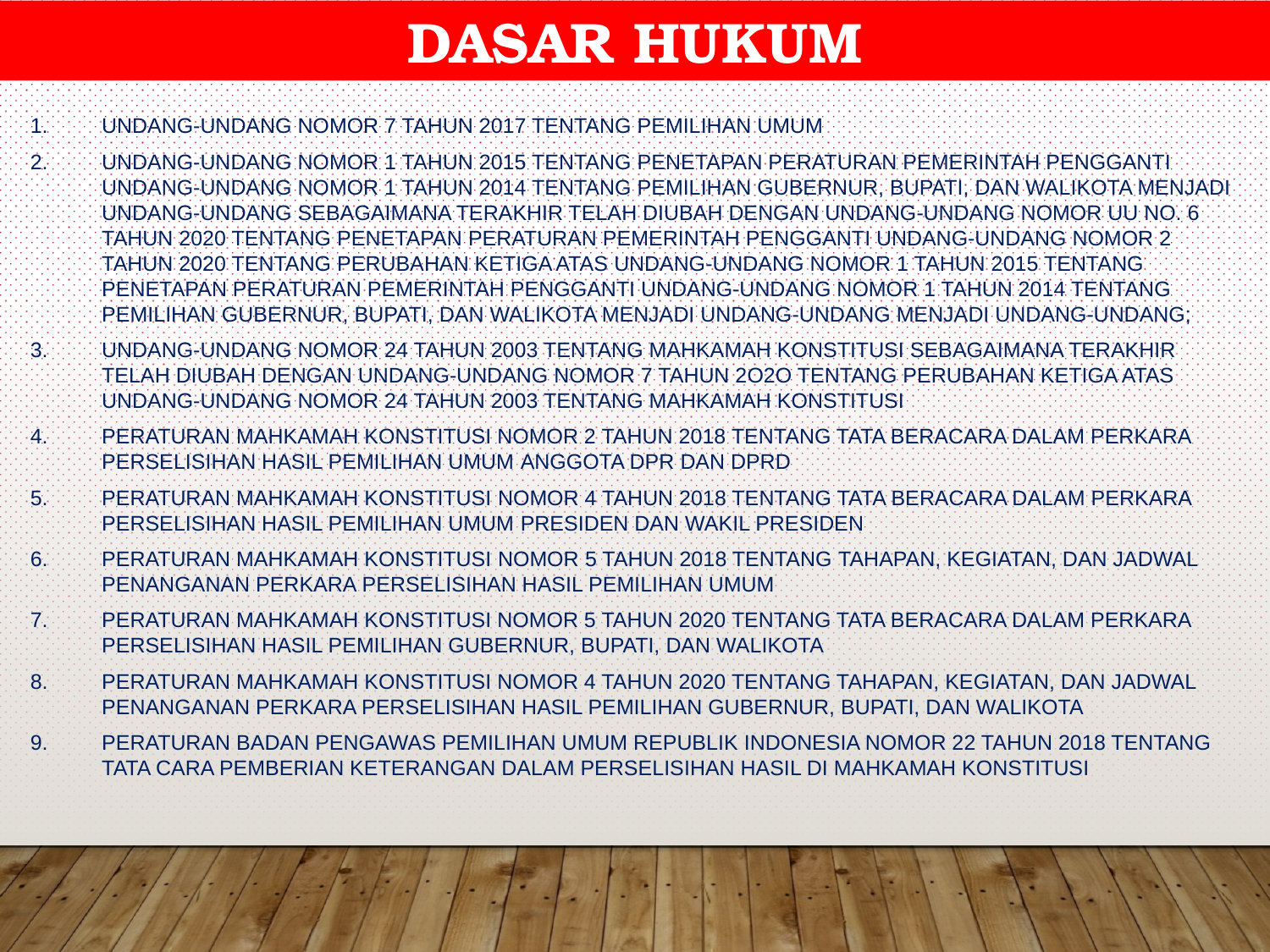

DASAR HUKUM
UNDANG-UNDANG NOMOR 7 TAHUN 2017 TENTANG PEMILIHAN UMUM
UNDANG-UNDANG NOMOR 1 TAHUN 2015 TENTANG PENETAPAN PERATURAN PEMERINTAH PENGGANTI UNDANG-UNDANG NOMOR 1 TAHUN 2014 TENTANG PEMILIHAN GUBERNUR, BUPATI, DAN WALIKOTA MENJADI UNDANG-UNDANG SEBAGAIMANA TERAKHIR TELAH DIUBAH DENGAN UNDANG-UNDANG NOMOR UU NO. 6 TAHUN 2020 TENTANG PENETAPAN PERATURAN PEMERINTAH PENGGANTI UNDANG-UNDANG NOMOR 2 TAHUN 2020 TENTANG PERUBAHAN KETIGA ATAS UNDANG-UNDANG NOMOR 1 TAHUN 2015 TENTANG PENETAPAN PERATURAN PEMERINTAH PENGGANTI UNDANG-UNDANG NOMOR 1 TAHUN 2014 TENTANG PEMILIHAN GUBERNUR, BUPATI, DAN WALIKOTA MENJADI UNDANG-UNDANG MENJADI UNDANG-UNDANG;
UNDANG-UNDANG NOMOR 24 TAHUN 2003 TENTANG MAHKAMAH KONSTITUSI SEBAGAIMANA TERAKHIR TELAH DIUBAH DENGAN UNDANG-UNDANG NOMOR 7 TAHUN 2O2O TENTANG PERUBAHAN KETIGA ATAS UNDANG-UNDANG NOMOR 24 TAHUN 2003 TENTANG MAHKAMAH KONSTITUSI
PERATURAN MAHKAMAH KONSTITUSI NOMOR 2 TAHUN 2018 TENTANG TATA BERACARA DALAM PERKARA PERSELISIHAN HASIL PEMILIHAN UMUM ANGGOTA DPR DAN DPRD
PERATURAN MAHKAMAH KONSTITUSI NOMOR 4 TAHUN 2018 TENTANG TATA BERACARA DALAM PERKARA PERSELISIHAN HASIL PEMILIHAN UMUM PRESIDEN DAN WAKIL PRESIDEN
PERATURAN MAHKAMAH KONSTITUSI NOMOR 5 TAHUN 2018 TENTANG TAHAPAN, KEGIATAN, DAN JADWAL PENANGANAN PERKARA PERSELISIHAN HASIL PEMILIHAN UMUM
PERATURAN MAHKAMAH KONSTITUSI NOMOR 5 TAHUN 2020 TENTANG TATA BERACARA DALAM PERKARA PERSELISIHAN HASIL PEMILIHAN GUBERNUR, BUPATI, DAN WALIKOTA
PERATURAN MAHKAMAH KONSTITUSI NOMOR 4 TAHUN 2020 TENTANG TAHAPAN, KEGIATAN, DAN JADWAL PENANGANAN PERKARA PERSELISIHAN HASIL PEMILIHAN GUBERNUR, BUPATI, DAN WALIKOTA
PERATURAN BADAN PENGAWAS PEMILIHAN UMUM REPUBLIK INDONESIA NOMOR 22 TAHUN 2018 TENTANG TATA CARA PEMBERIAN KETERANGAN DALAM PERSELISIHAN HASIL DI MAHKAMAH KONSTITUSI